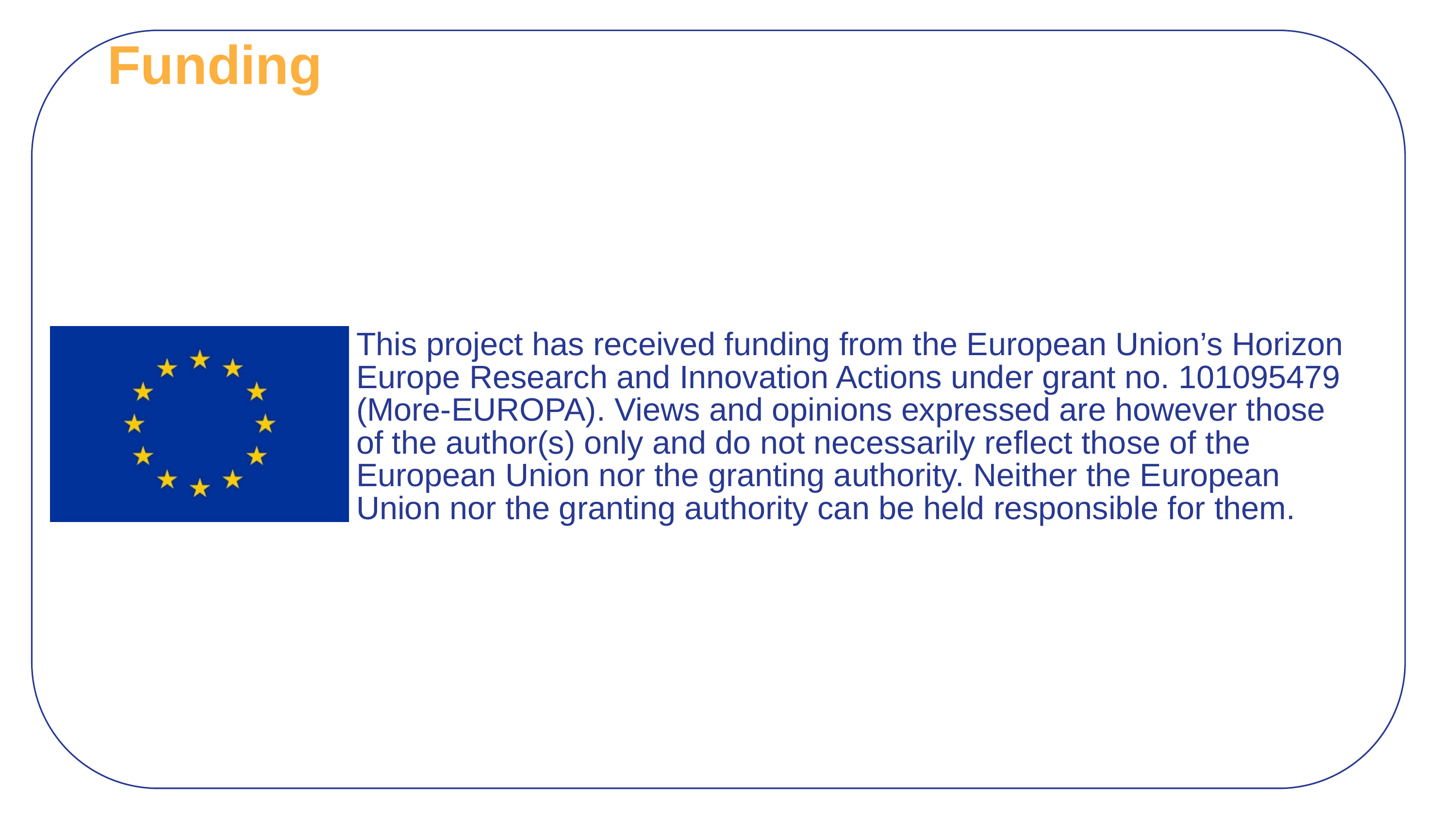

Funding

This project has received funding from the European Union’s Horizon Europe Research and Innovation Actions under grant no. 101095479 (More-EUROPA). Views and opinions expressed are however those of the author(s) only and do not necessarily reflect those of the European Union nor the granting authority. Neither the European Union nor the granting authority can be held responsible for them.